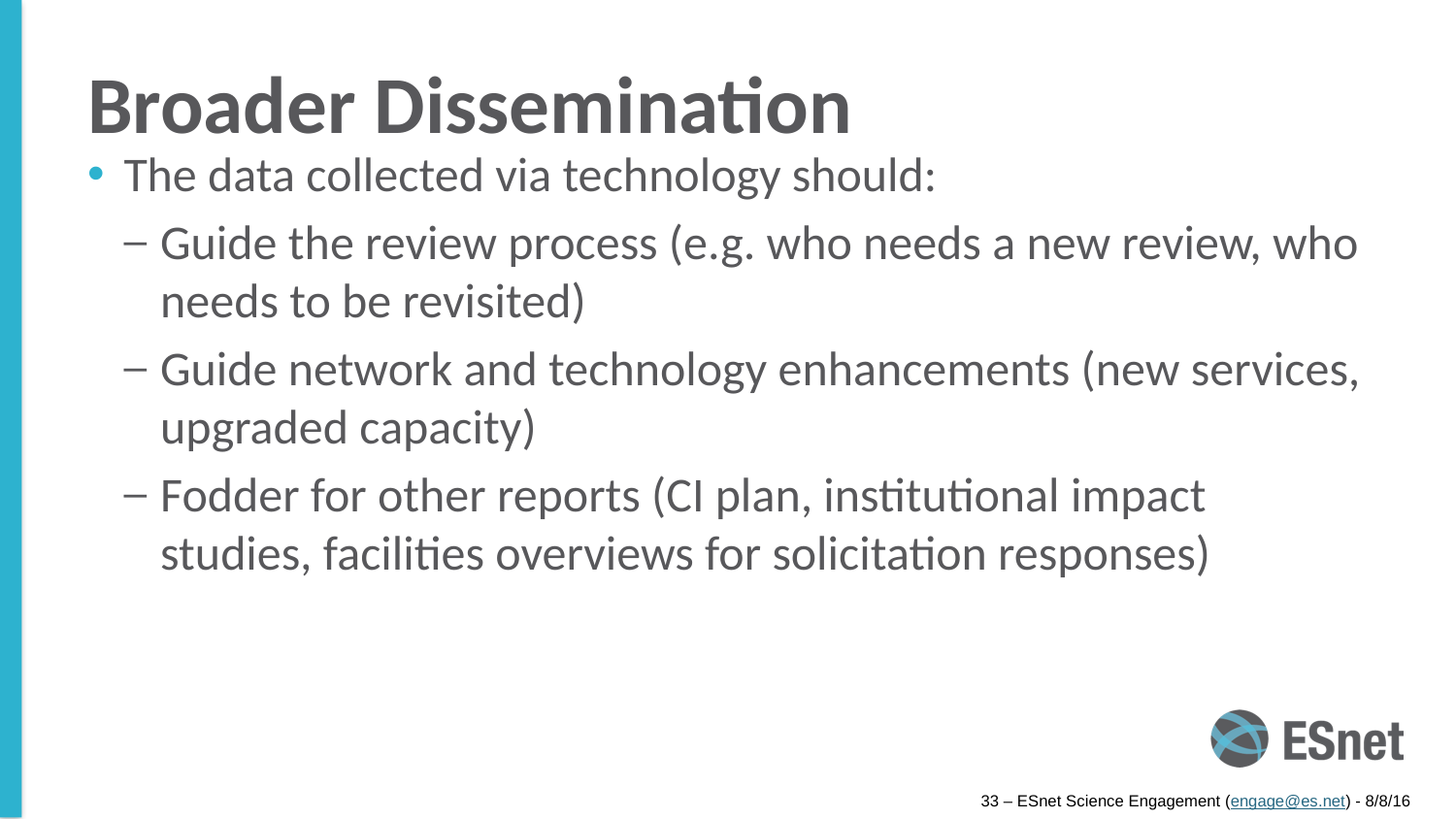

# Broader Dissemination
The data collected via technology should:
Guide the review process (e.g. who needs a new review, who needs to be revisited)
Guide network and technology enhancements (new services, upgraded capacity)
Fodder for other reports (CI plan, institutional impact studies, facilities overviews for solicitation responses)

33 – ESnet Science Engagement (engage@es.net) - 8/8/16